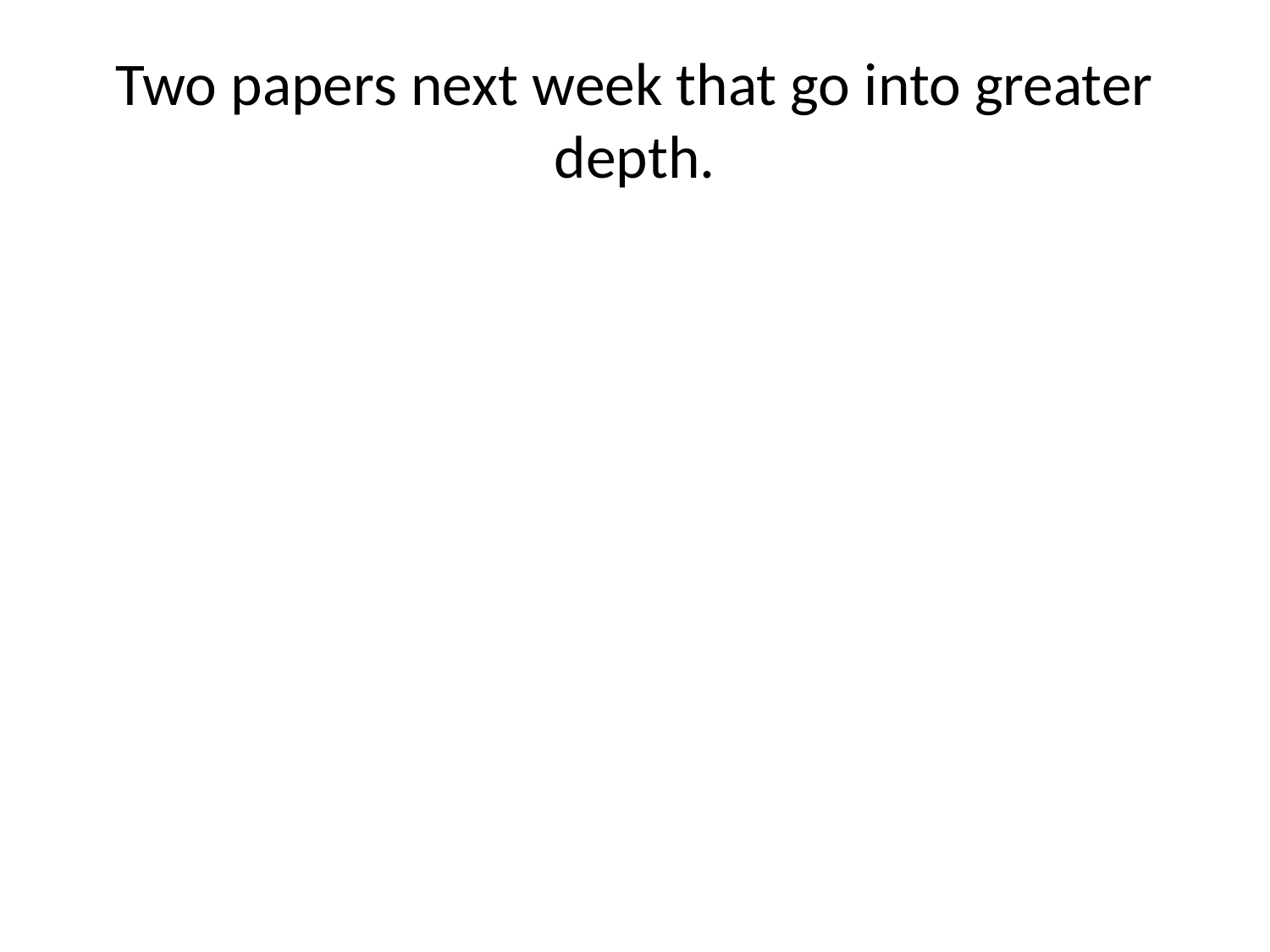

# Two papers next week that go into greater depth.